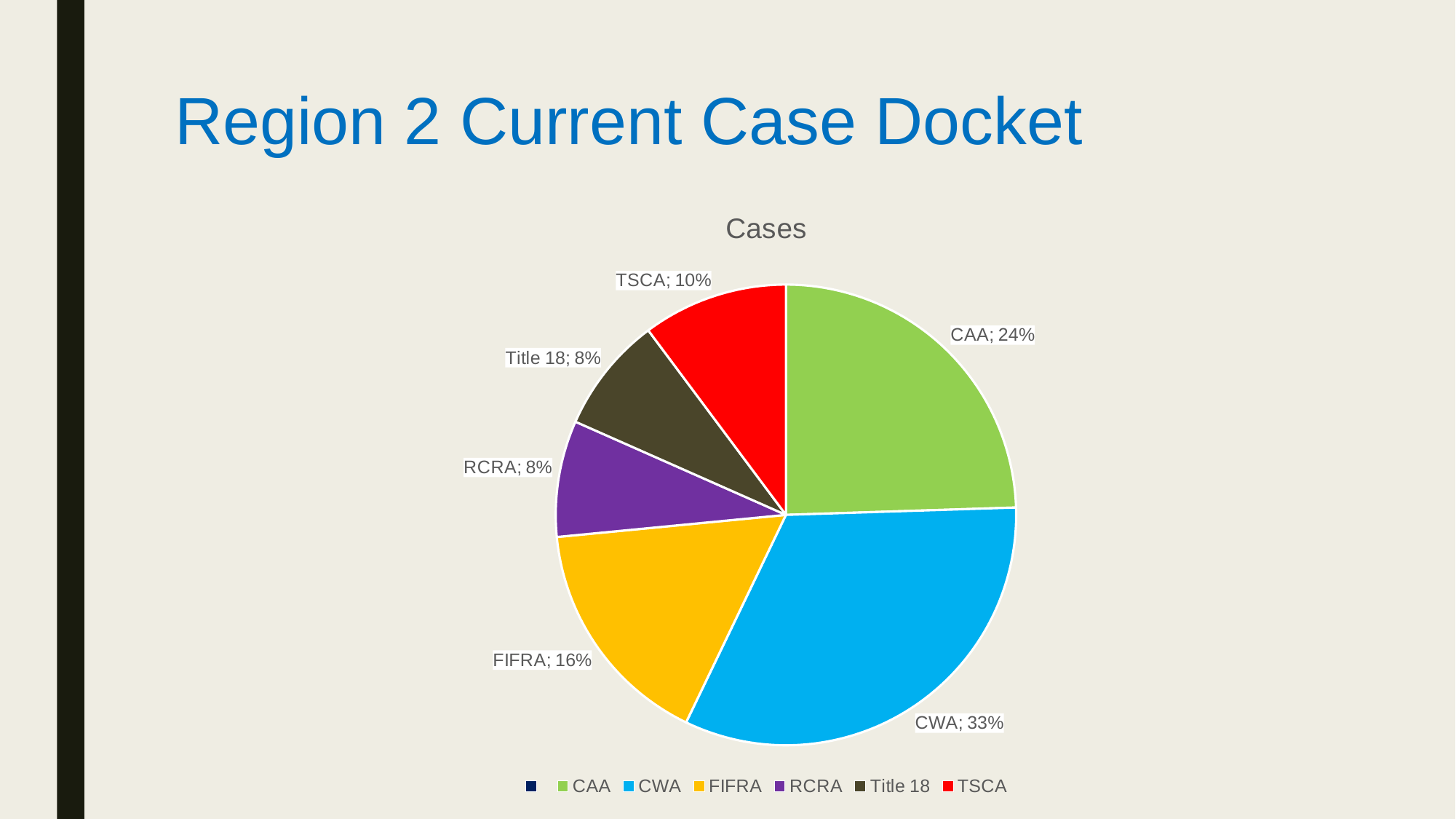

# Region 2 Current Case Docket

### Chart: Cases

| Category | number | percentage |
|---|---|---|
|  | None | None |
| CAA | 12.0 | None |
| CWA | 16.0 | None |
| FIFRA | 8.0 | None |
| RCRA | 4.0 | None |
| Title 18 | 4.0 | None |
| TSCA | 5.0 | None |